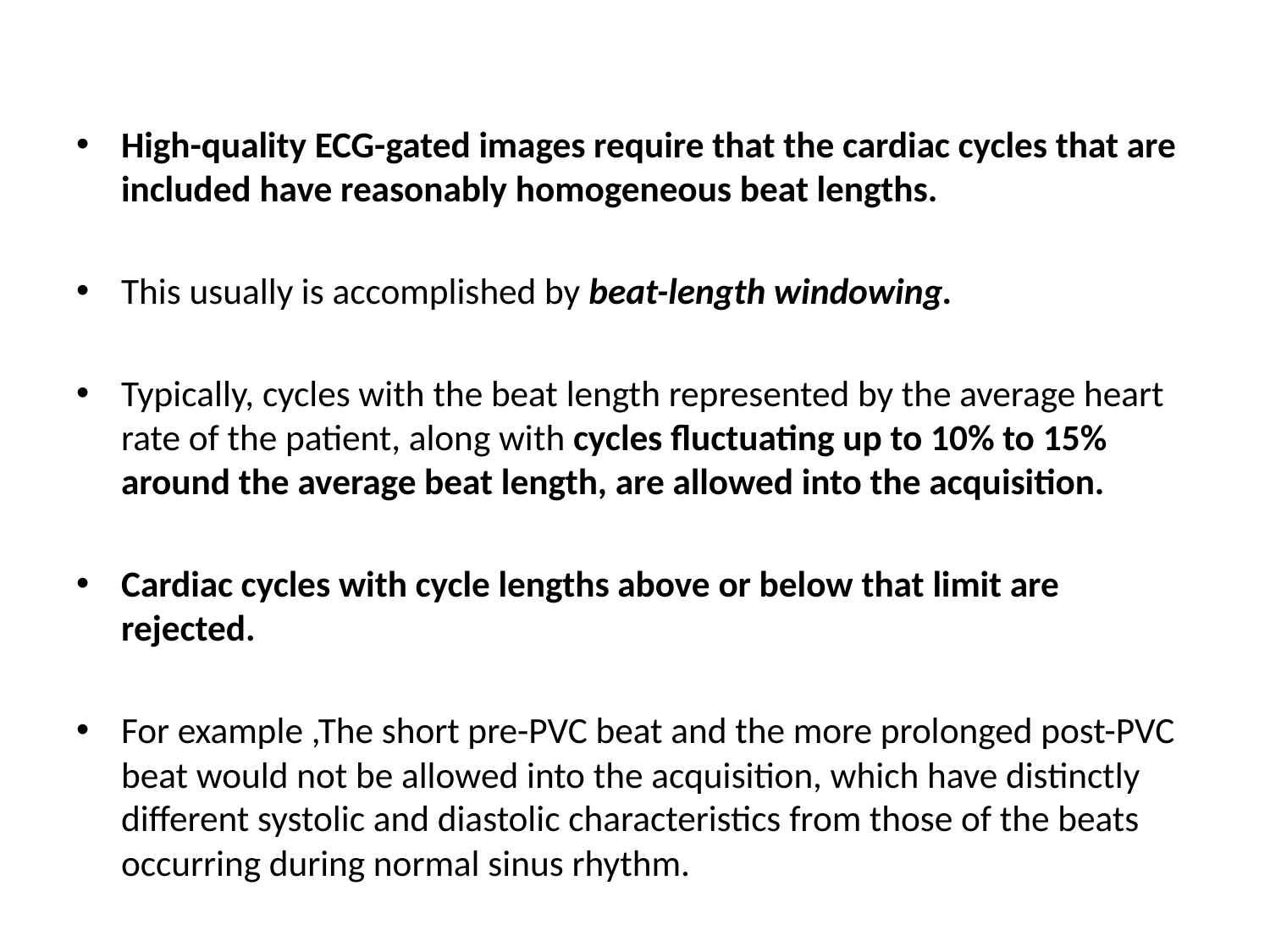

High-quality ECG-gated images require that the cardiac cycles that are included have reasonably homogeneous beat lengths.

This usually is accomplished by beat-length windowing.

Typically, cycles with the beat length represented by the average heart rate of the patient, along with cycles fluctuating up to 10% to 15% around the average beat length, are allowed into the acquisition.

Cardiac cycles with cycle lengths above or below that limit are rejected.

For example ,The short pre-PVC beat and the more prolonged post-PVC beat would not be allowed into the acquisition, which have distinctly different systolic and diastolic characteristics from those of the beats occurring during normal sinus rhythm.